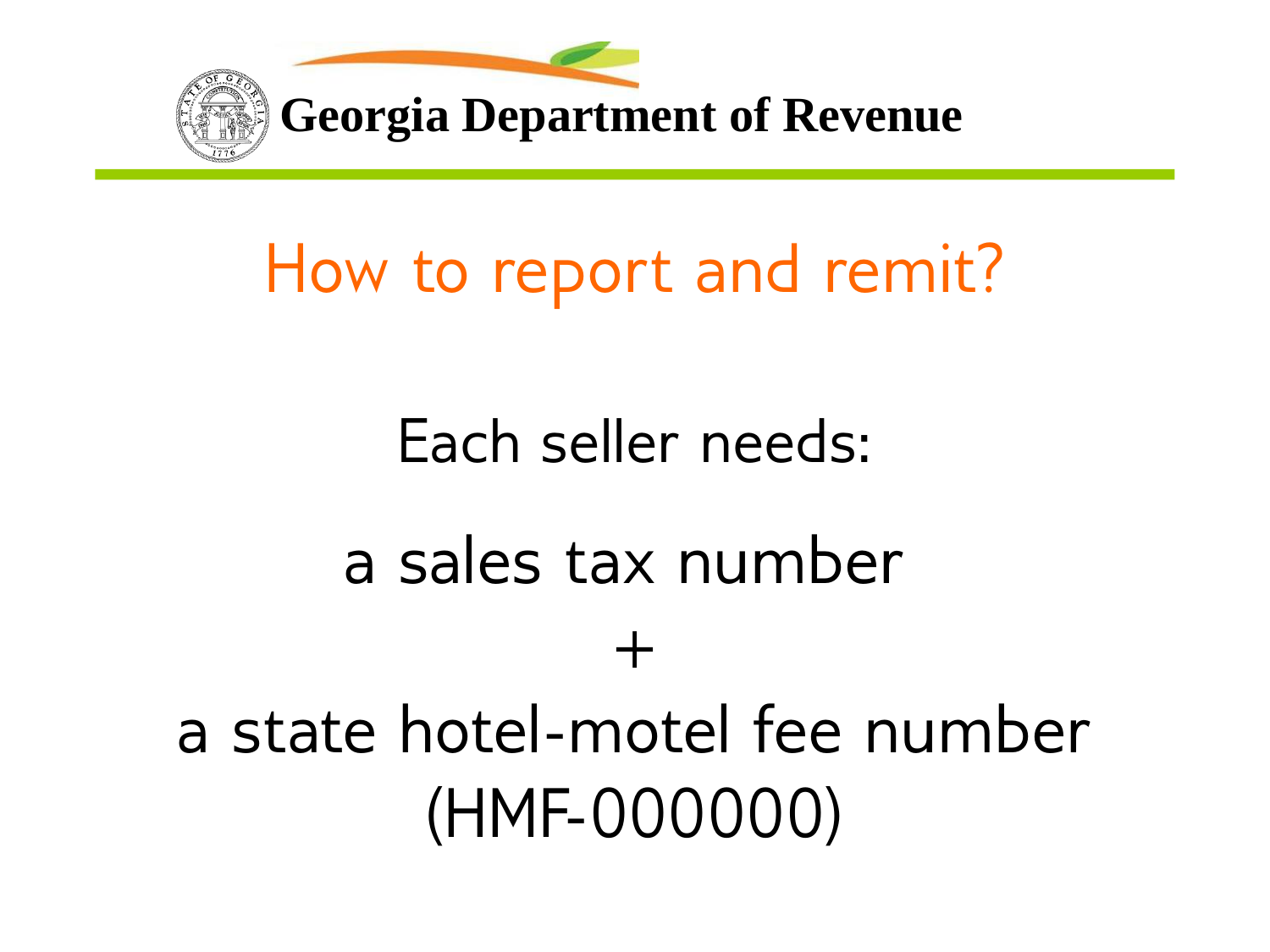

How to report and remit?
Each seller needs:

a sales tax number
+
a state hotel-motel fee number (HMF-000000)